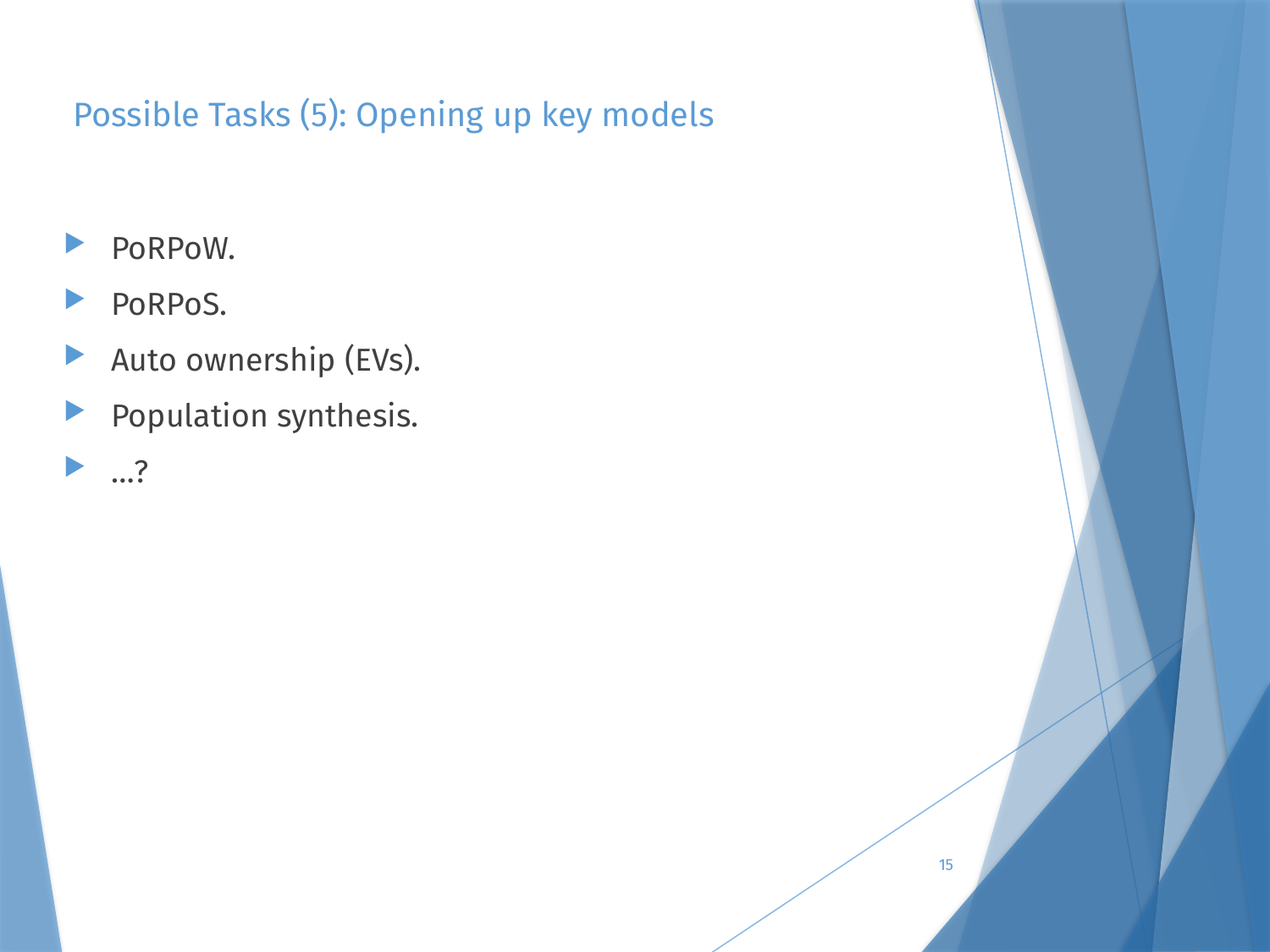

# Possible Tasks (5): Opening up key models
PoRPoW.
PoRPoS.
Auto ownership (EVs).
Population synthesis.
…?

15